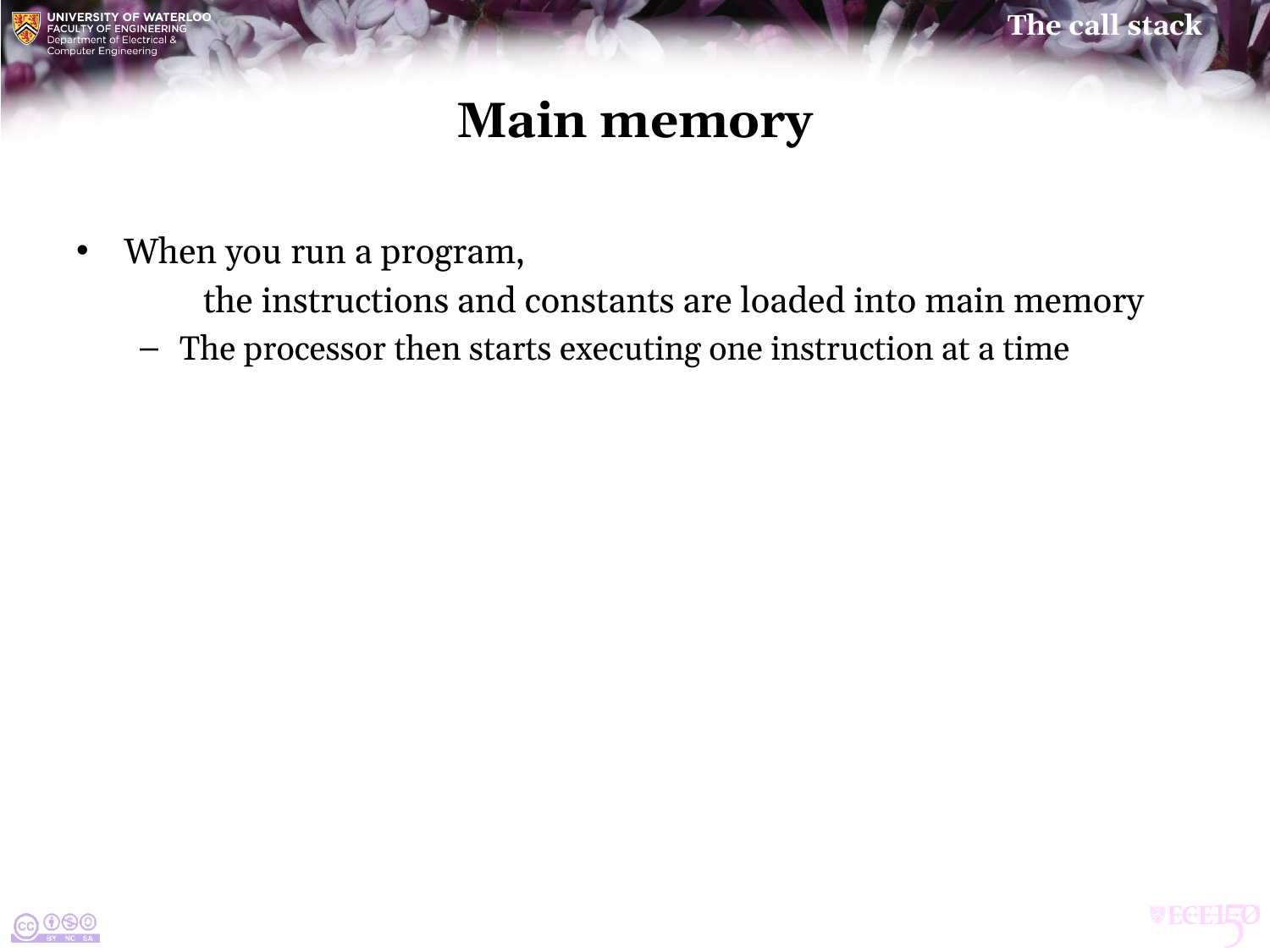

# Main memory
When you run a program,
	the instructions and constants are loaded into main memory
The processor then starts executing one instruction at a time